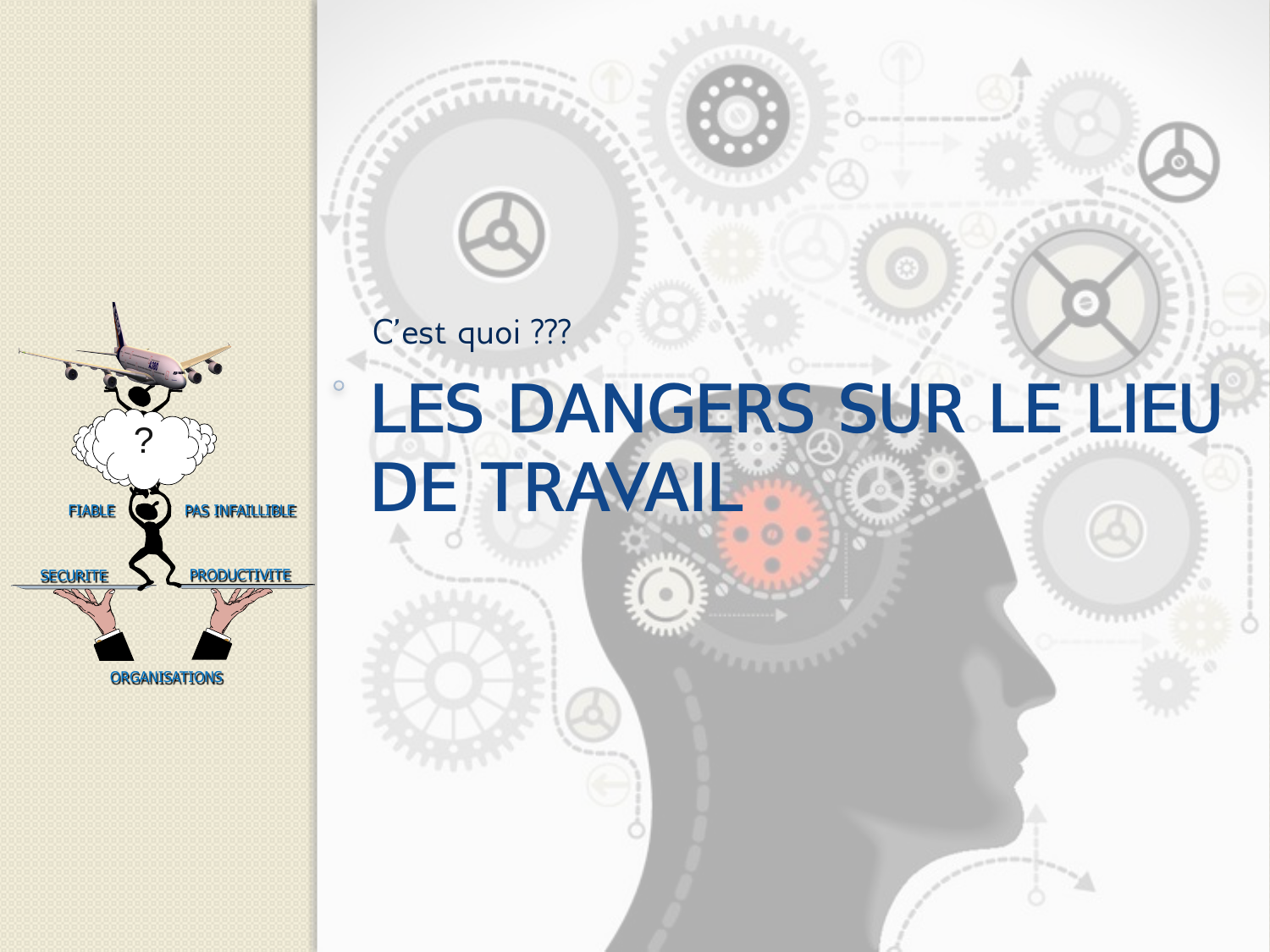

C’est quoi ???
# Les dangers sur le lieu de travail